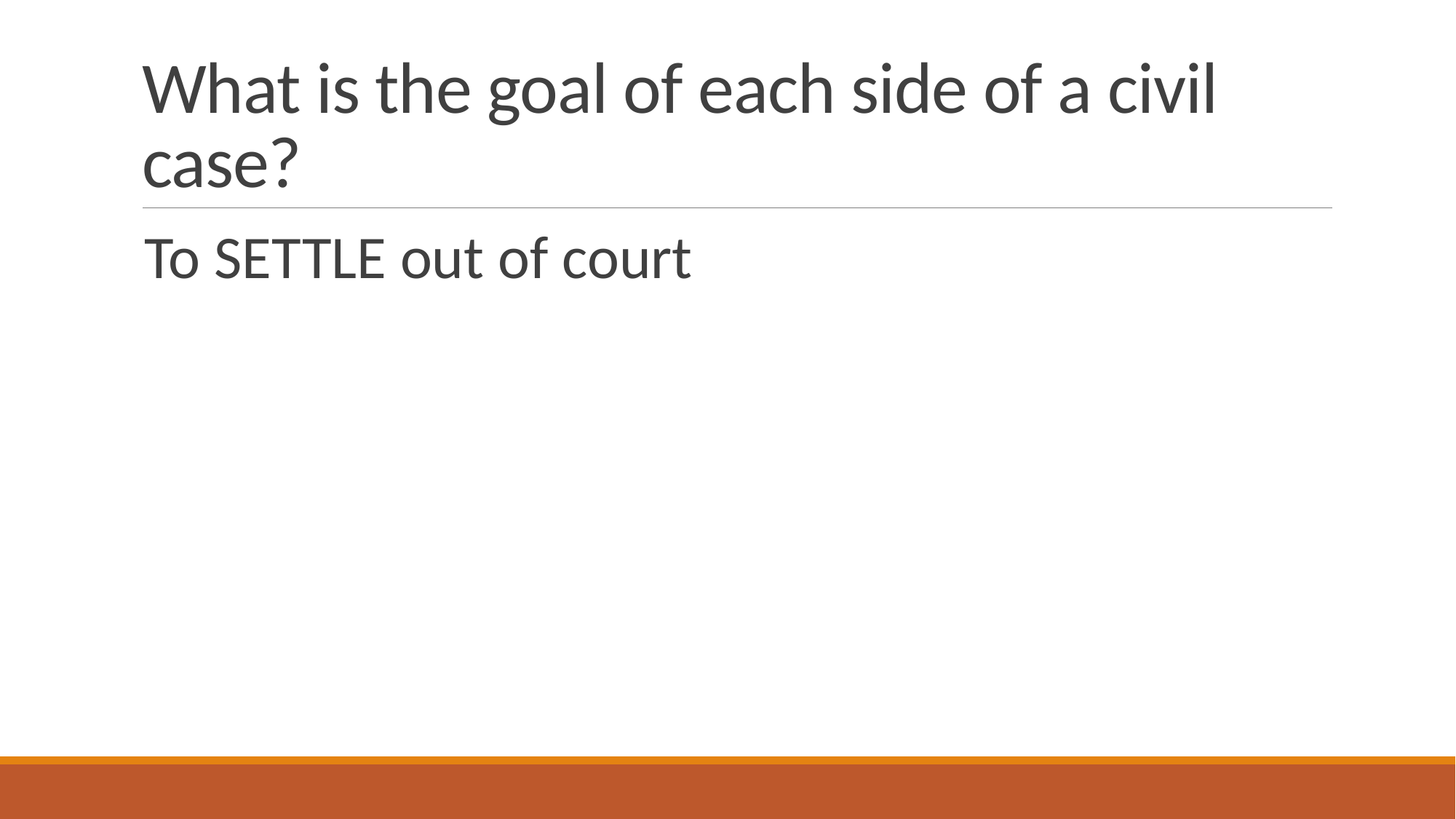

# What is the goal of each side of a civil case?
To SETTLE out of court